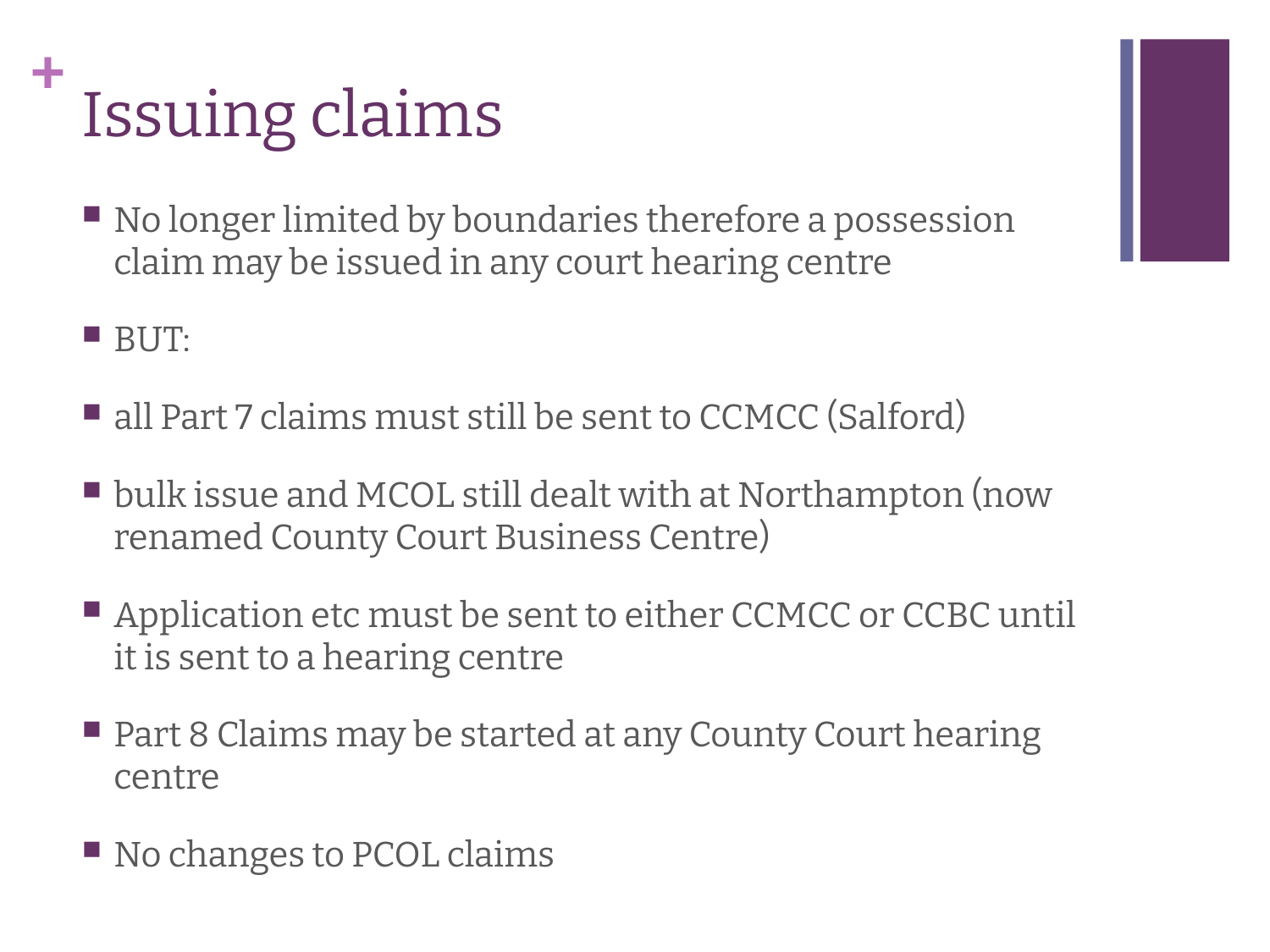

# Issuing claims
No longer limited by boundaries therefore a possession claim may be issued in any court hearing centre
BUT:
all Part 7 claims must still be sent to CCMCC (Salford)
bulk issue and MCOL still dealt with at Northampton (now renamed County Court Business Centre)
Application etc must be sent to either CCMCC or CCBC until it is sent to a hearing centre
Part 8 Claims may be started at any County Court hearing centre
No changes to PCOL claims